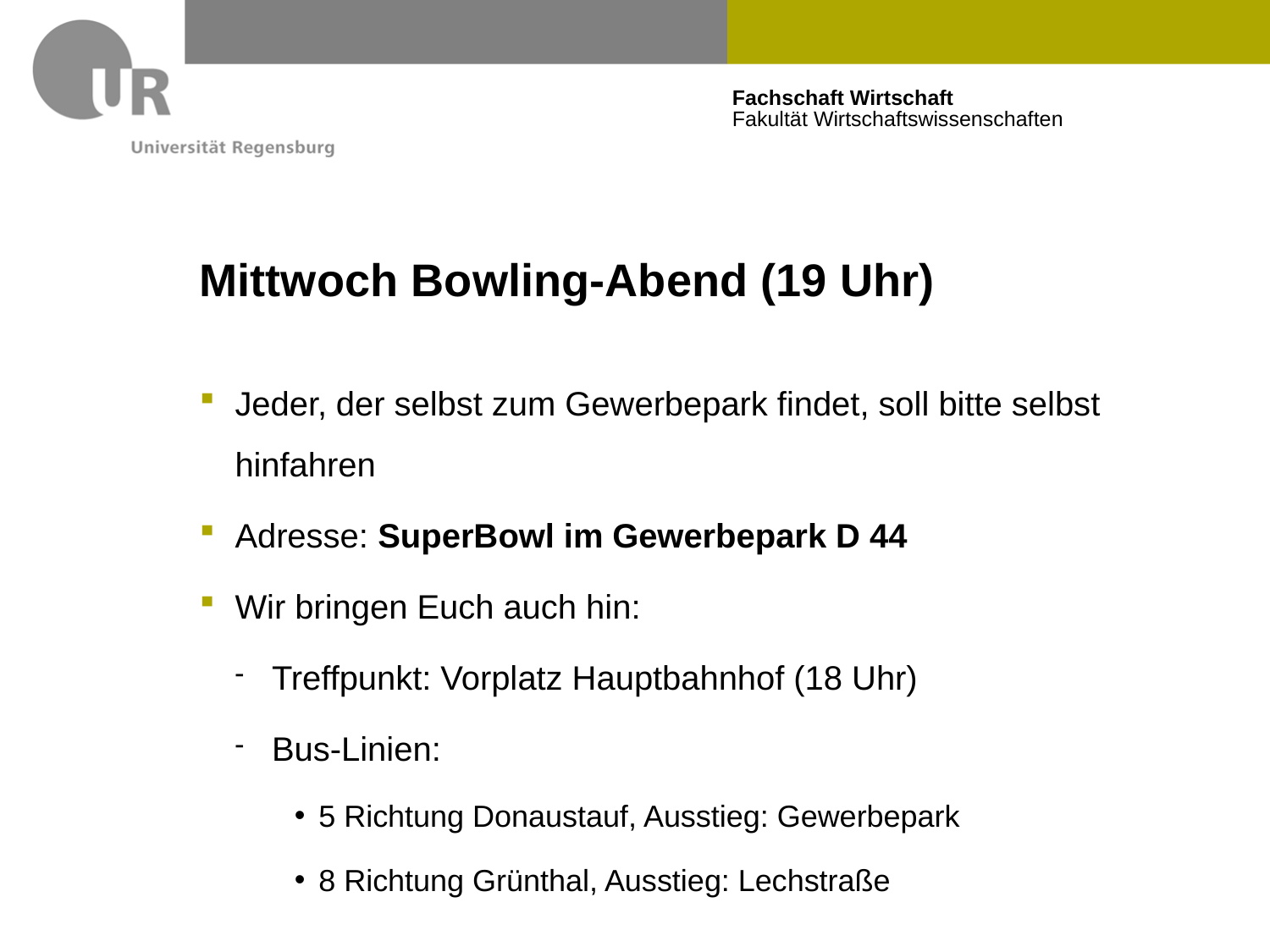

# Mittwoch Bowling-Abend (19 Uhr)
Jeder, der selbst zum Gewerbepark findet, soll bitte selbst hinfahren
Adresse: SuperBowl im Gewerbepark D 44
Wir bringen Euch auch hin:
Treffpunkt: Vorplatz Hauptbahnhof (18 Uhr)
Bus-Linien:
5 Richtung Donaustauf, Ausstieg: Gewerbepark
8 Richtung Grünthal, Ausstieg: Lechstraße